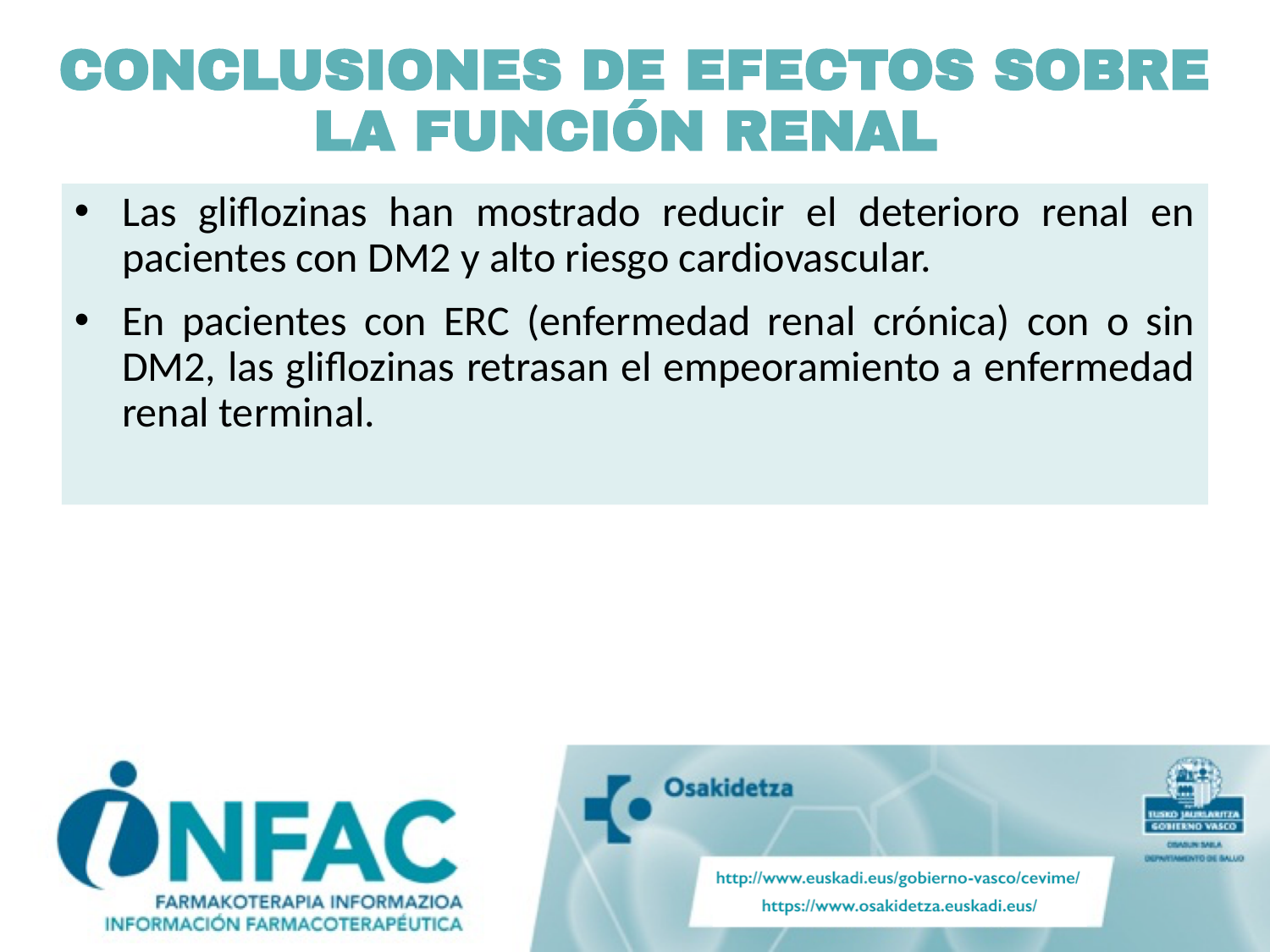

# CONCLUSIONES DE EFECTOS SOBRE LA FUNCIÓN RENAL
Las gliflozinas han mostrado reducir el deterioro renal en pacientes con DM2 y alto riesgo cardiovascular.
En pacientes con ERC (enfermedad renal crónica) con o sin DM2, las gliflozinas retrasan el empeoramiento a enfermedad renal terminal.